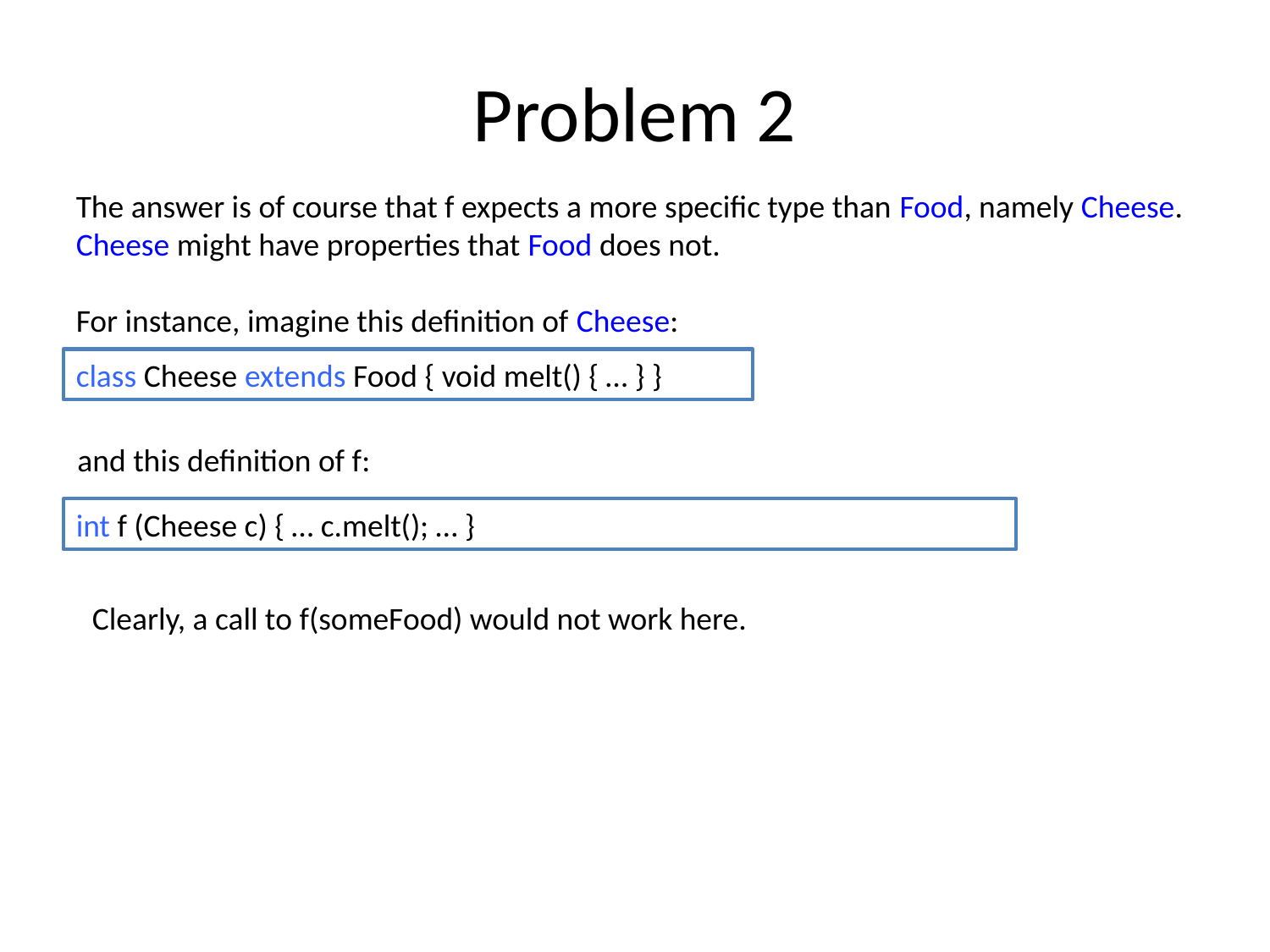

# Problem 2
The answer is of course that f expects a more specific type than Food, namely Cheese. Cheese might have properties that Food does not.

For instance, imagine this definition of Cheese:
class Cheese extends Food { void melt() { … } }
and this definition of f:

int f (Cheese c) { … c.melt(); … }
Clearly, a call to f(someFood) would not work here.